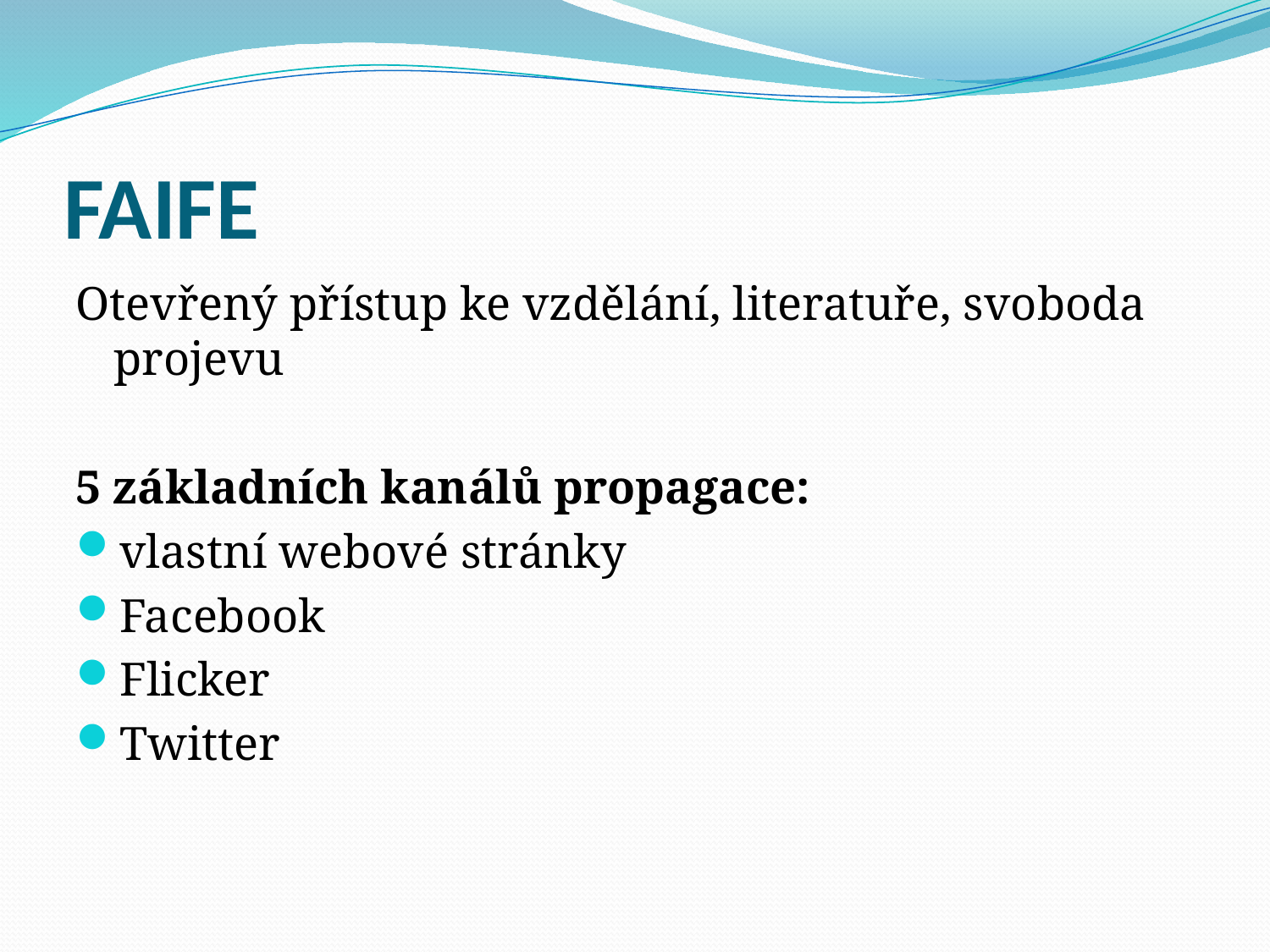

# FAIFE
Otevřený přístup ke vzdělání, literatuře, svoboda projevu

5 základních kanálů propagace:
vlastní webové stránky
Facebook
Flicker
Twitter